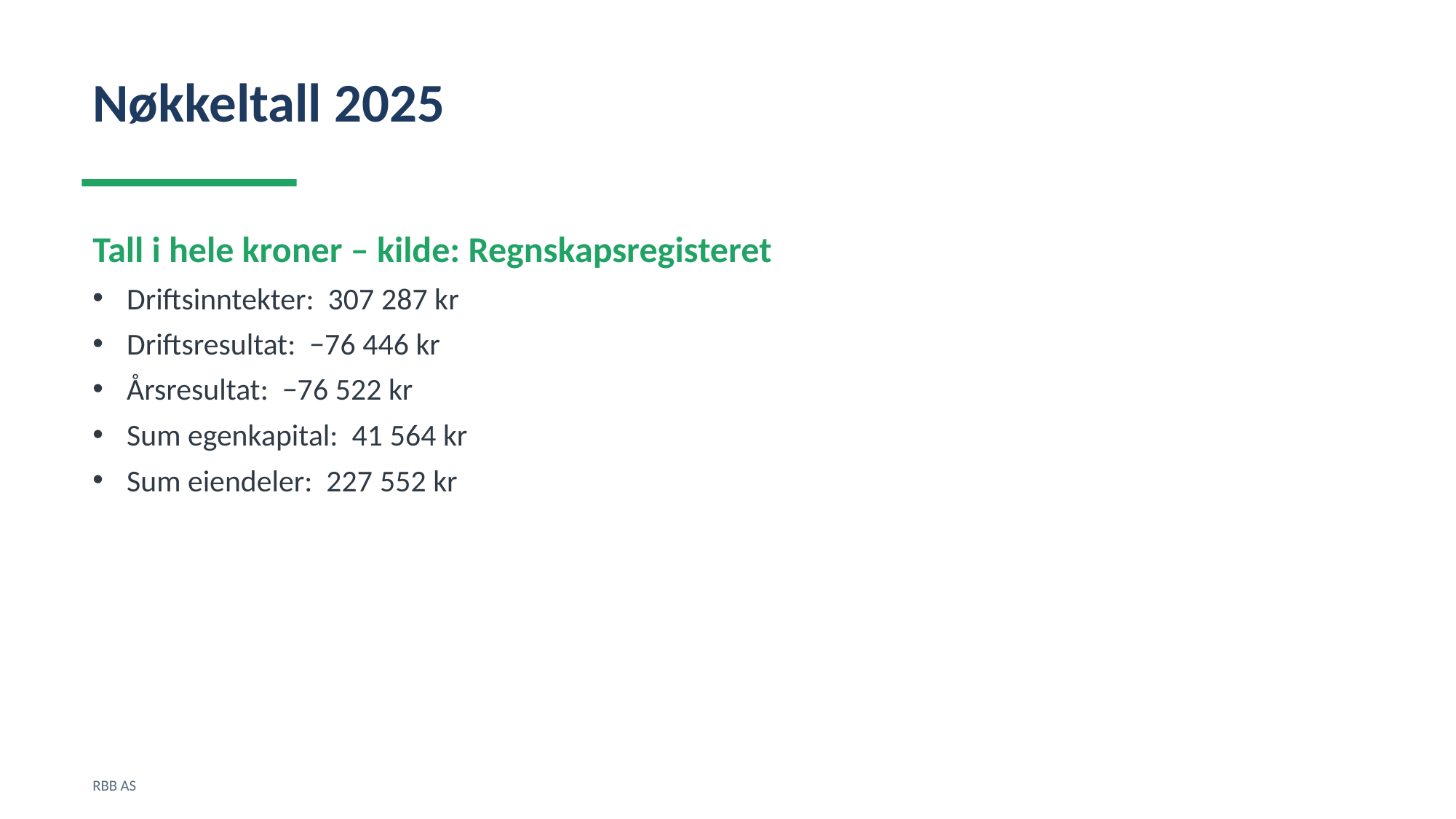

Nøkkeltall 2025

Tall i hele kroner – kilde: Regnskapsregisteret
Driftsinntekter:  307 287 kr
Driftsresultat:  −76 446 kr
Årsresultat:  −76 522 kr
Sum egenkapital:  41 564 kr
Sum eiendeler:  227 552 kr
RBB AS